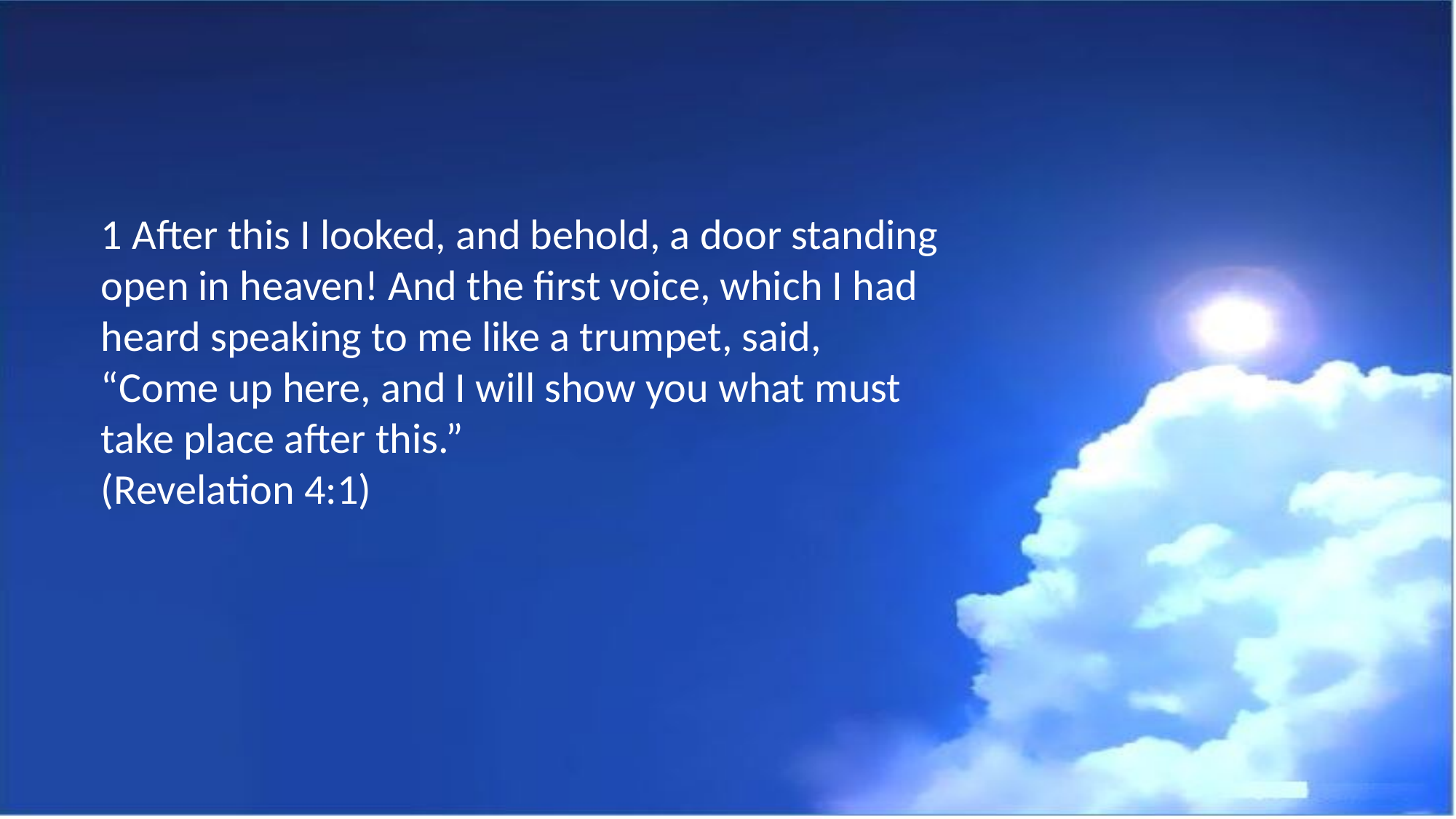

1 After this I looked, and behold, a door standing open in heaven! And the first voice, which I had heard speaking to me like a trumpet, said, “Come up here, and I will show you what must take place after this.”
(Revelation 4:1)